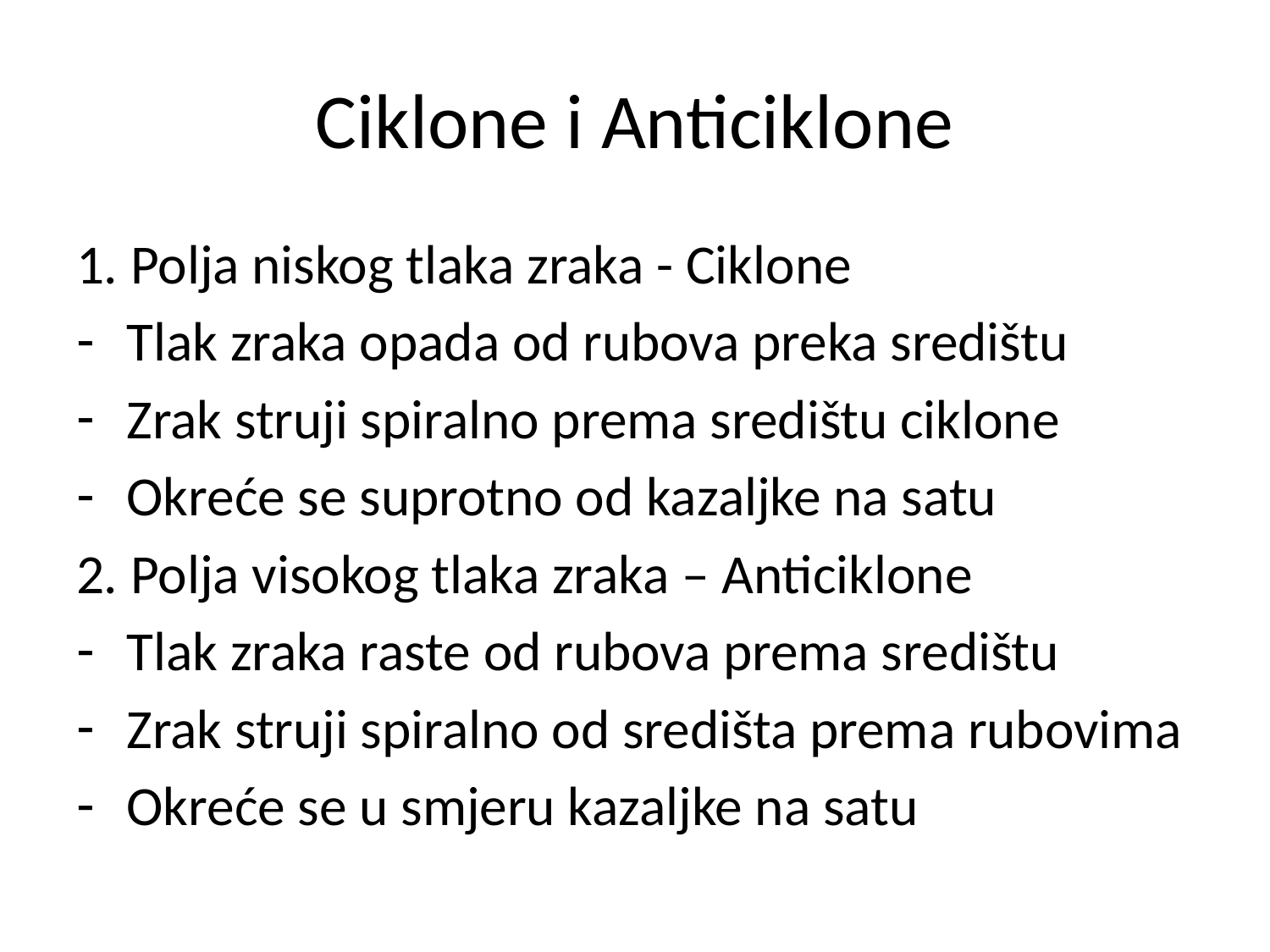

# Ciklone i Anticiklone
1. Polja niskog tlaka zraka - Ciklone
Tlak zraka opada od rubova preka središtu
Zrak struji spiralno prema središtu ciklone
Okreće se suprotno od kazaljke na satu
2. Polja visokog tlaka zraka – Anticiklone
Tlak zraka raste od rubova prema središtu
Zrak struji spiralno od središta prema rubovima
Okreće se u smjeru kazaljke na satu